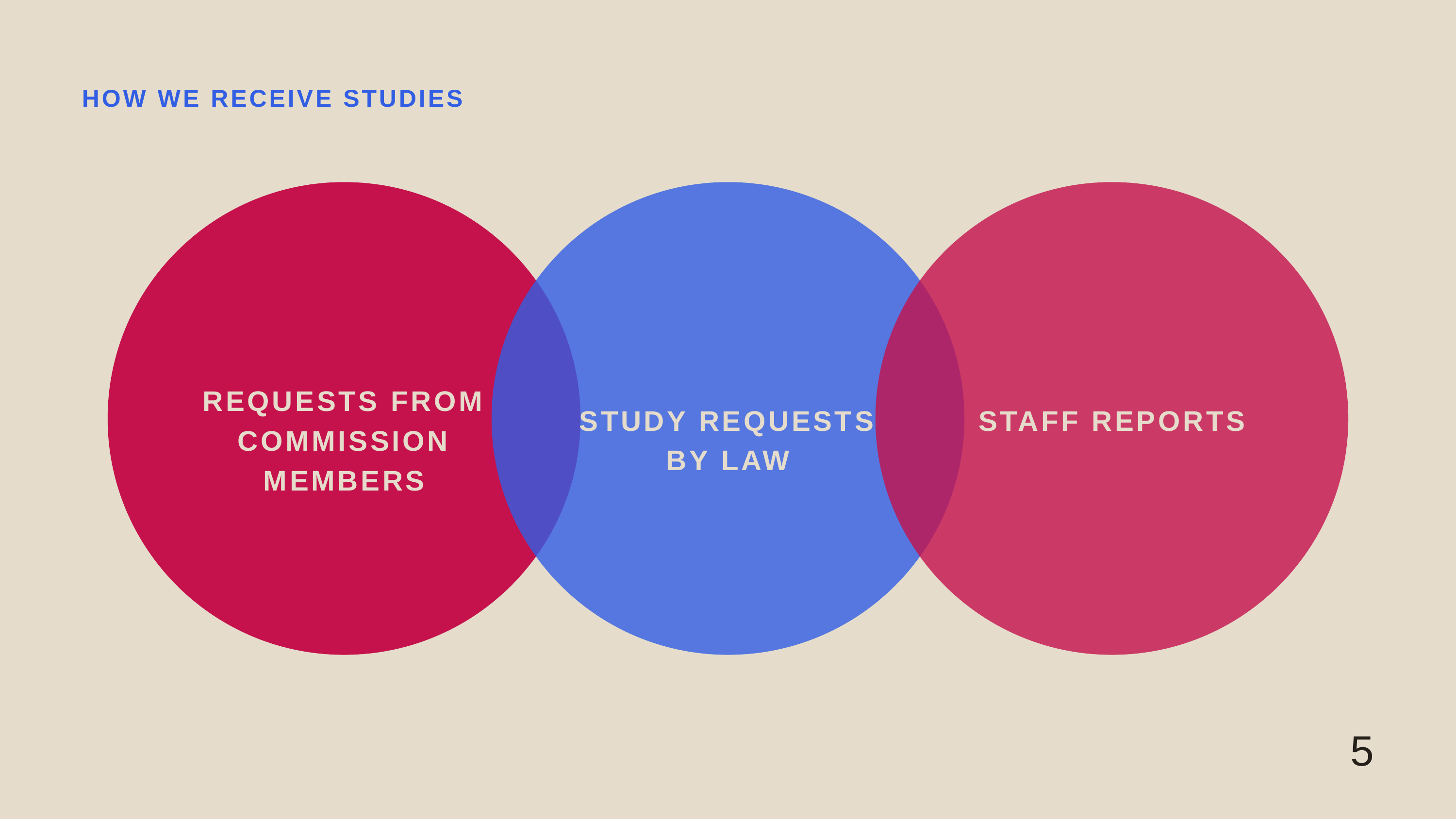

HOW WE RECEIVE STUDIES

REQUESTS FROM COMMISSION MEMBERS
STUDY REQUESTS BY LAW
STAFF REPORTS
5